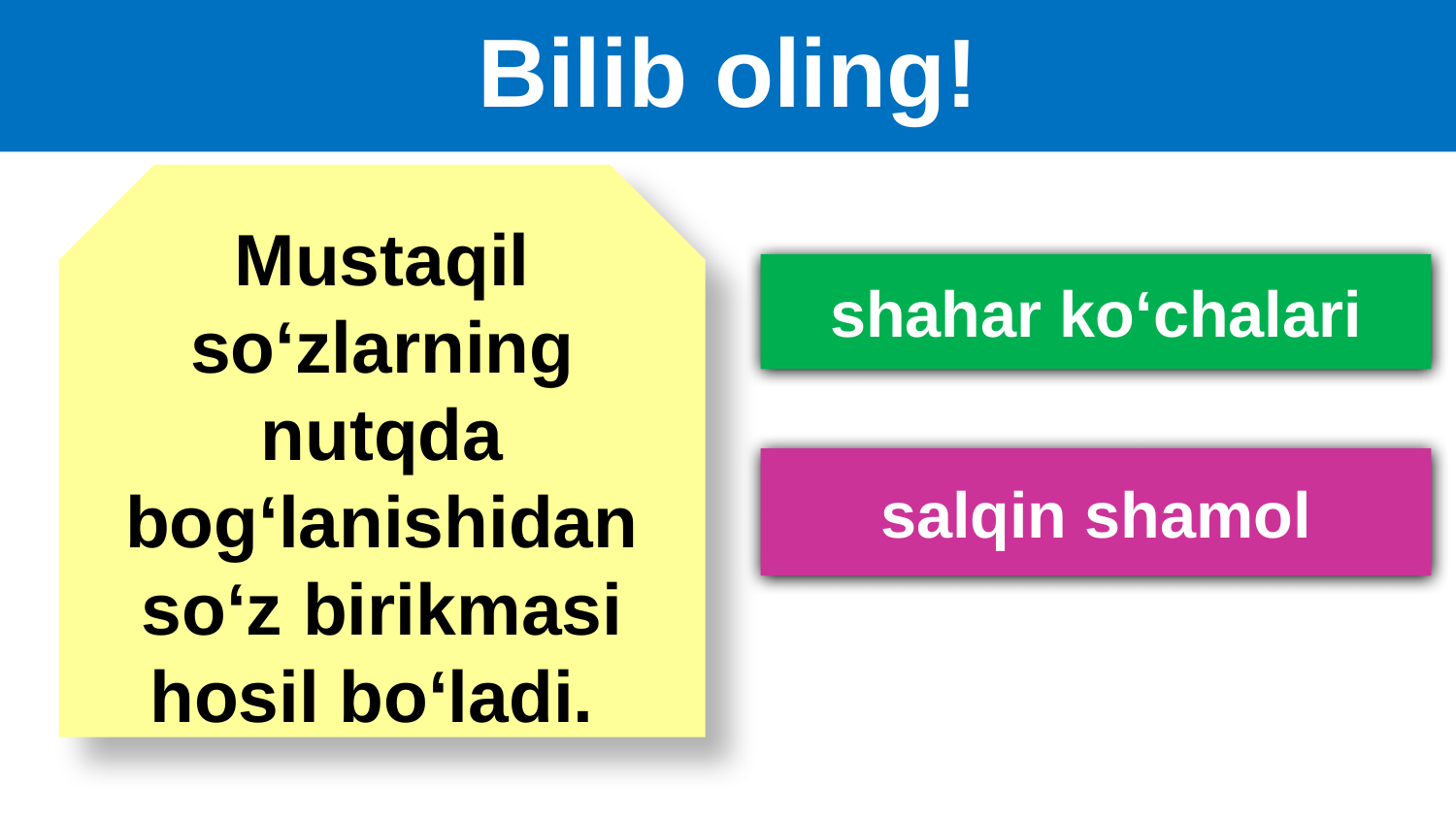

# Bilib oling!
Mustaqil so‘zlarning nutqda bog‘lanishidan so‘z birikmasi hosil bo‘ladi.
shahar ko‘chalari

salqin shamol